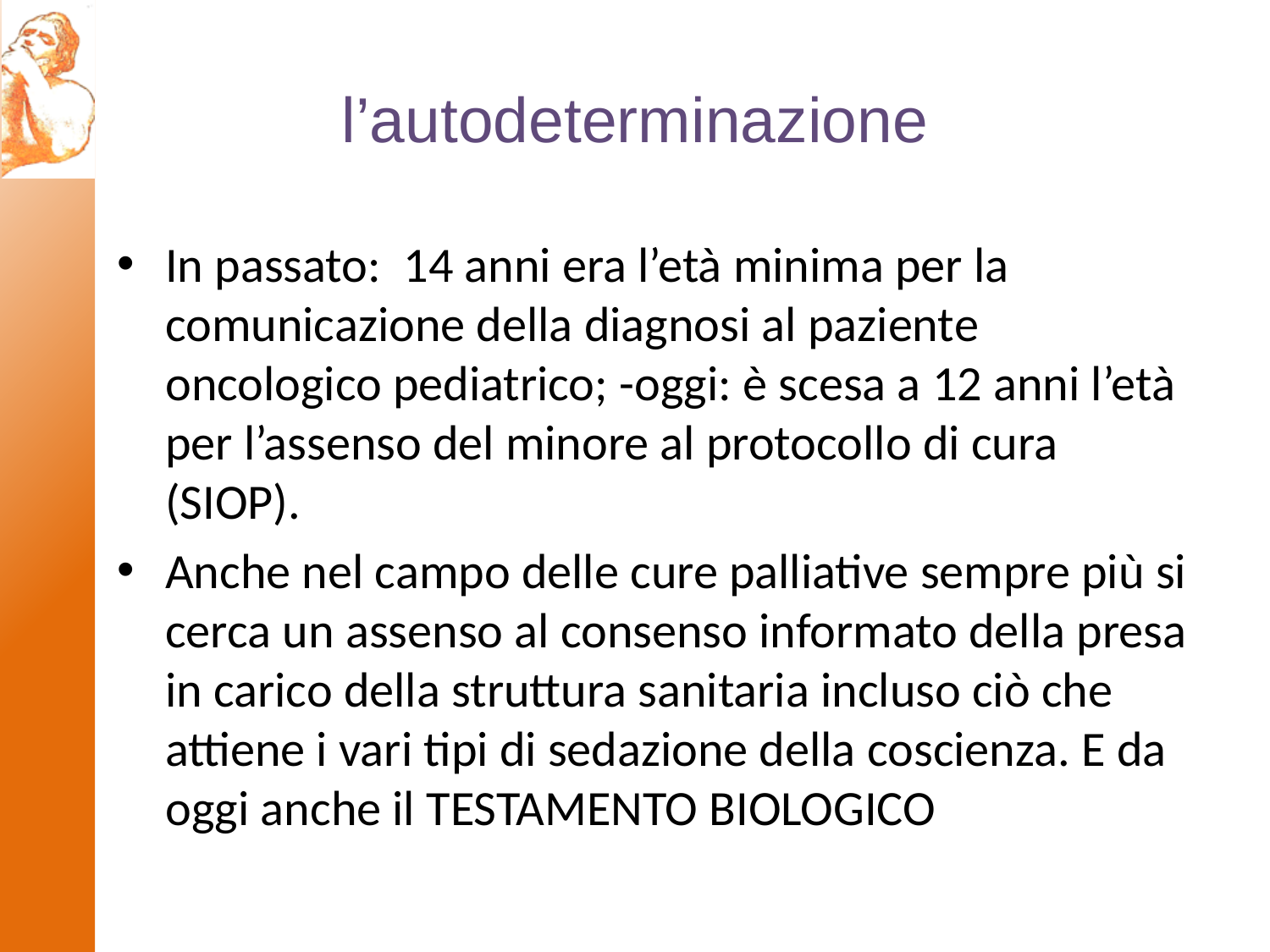

# l’autodeterminazione

In passato:  14 anni era l’età minima per la comunicazione della diagnosi al paziente oncologico pediatrico; -oggi: è scesa a 12 anni l’età per l’assenso del minore al protocollo di cura (SIOP).
Anche nel campo delle cure palliative sempre più si cerca un assenso al consenso informato della presa in carico della struttura sanitaria incluso ciò che attiene i vari tipi di sedazione della coscienza. E da oggi anche il TESTAMENTO BIOLOGICO